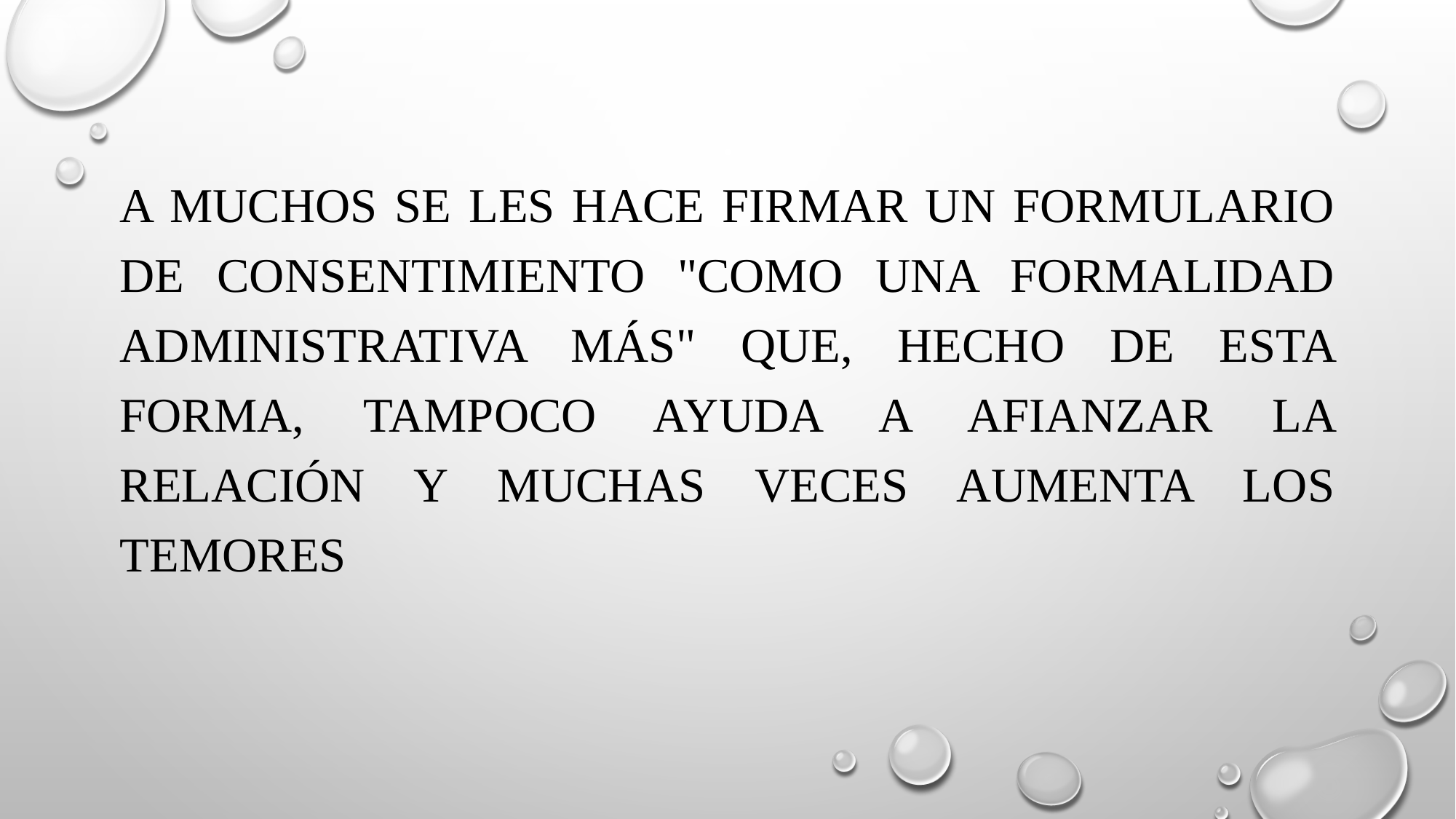

A muchos se les hace firmar un formulario de consentimiento "como una formalidad administrativa más" que, hecho de esta forma, tampoco ayuda a afianzar la relación y muchas veces aumenta los temores